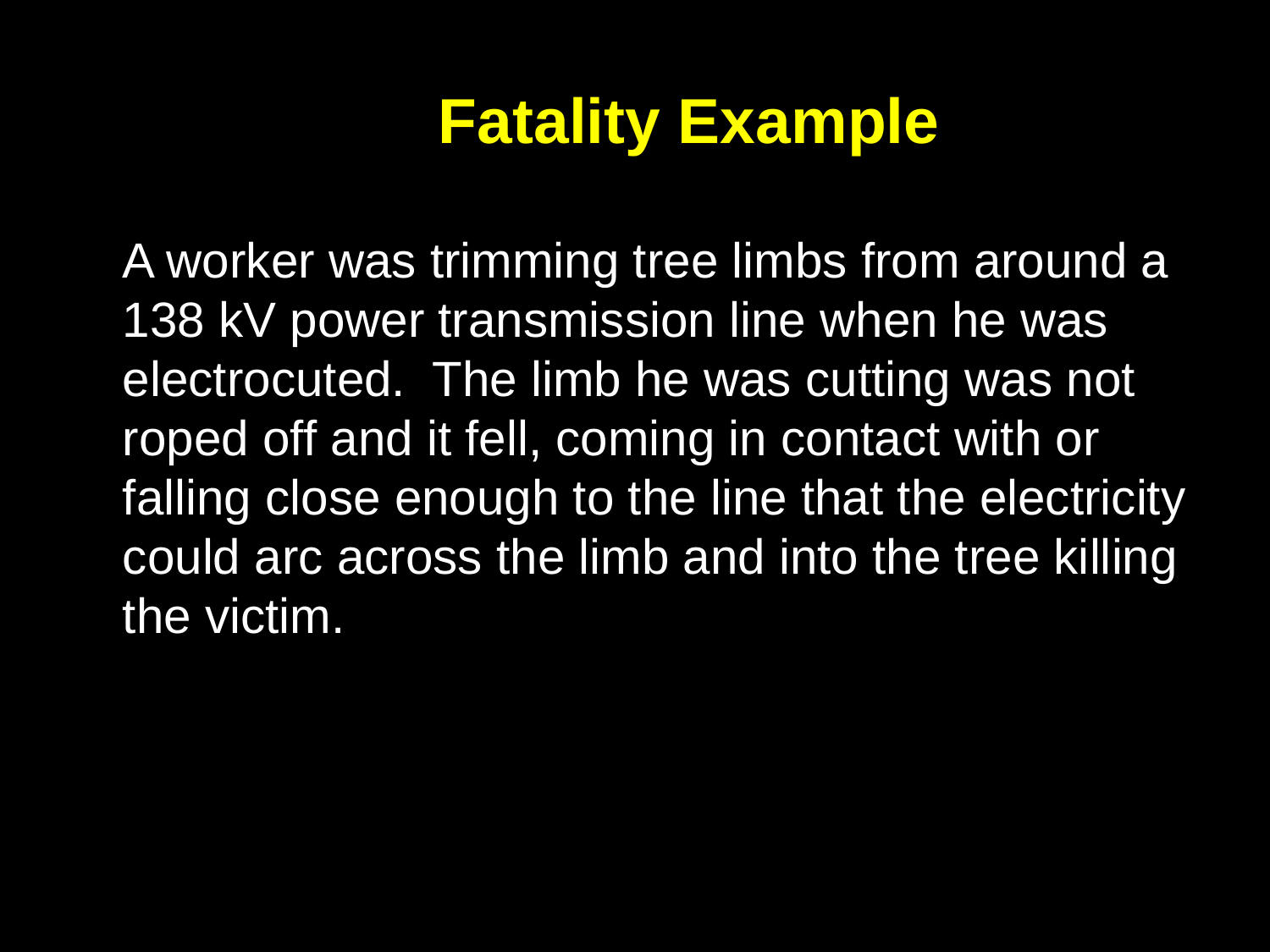

Fatality Example
	A worker was trimming tree limbs from around a 138 kV power transmission line when he was electrocuted.  The limb he was cutting was not roped off and it fell, coming in contact with or falling close enough to the line that the electricity could arc across the limb and into the tree killing the victim.
IMIS Accident Summary, CY 2007 [SIC 0783]